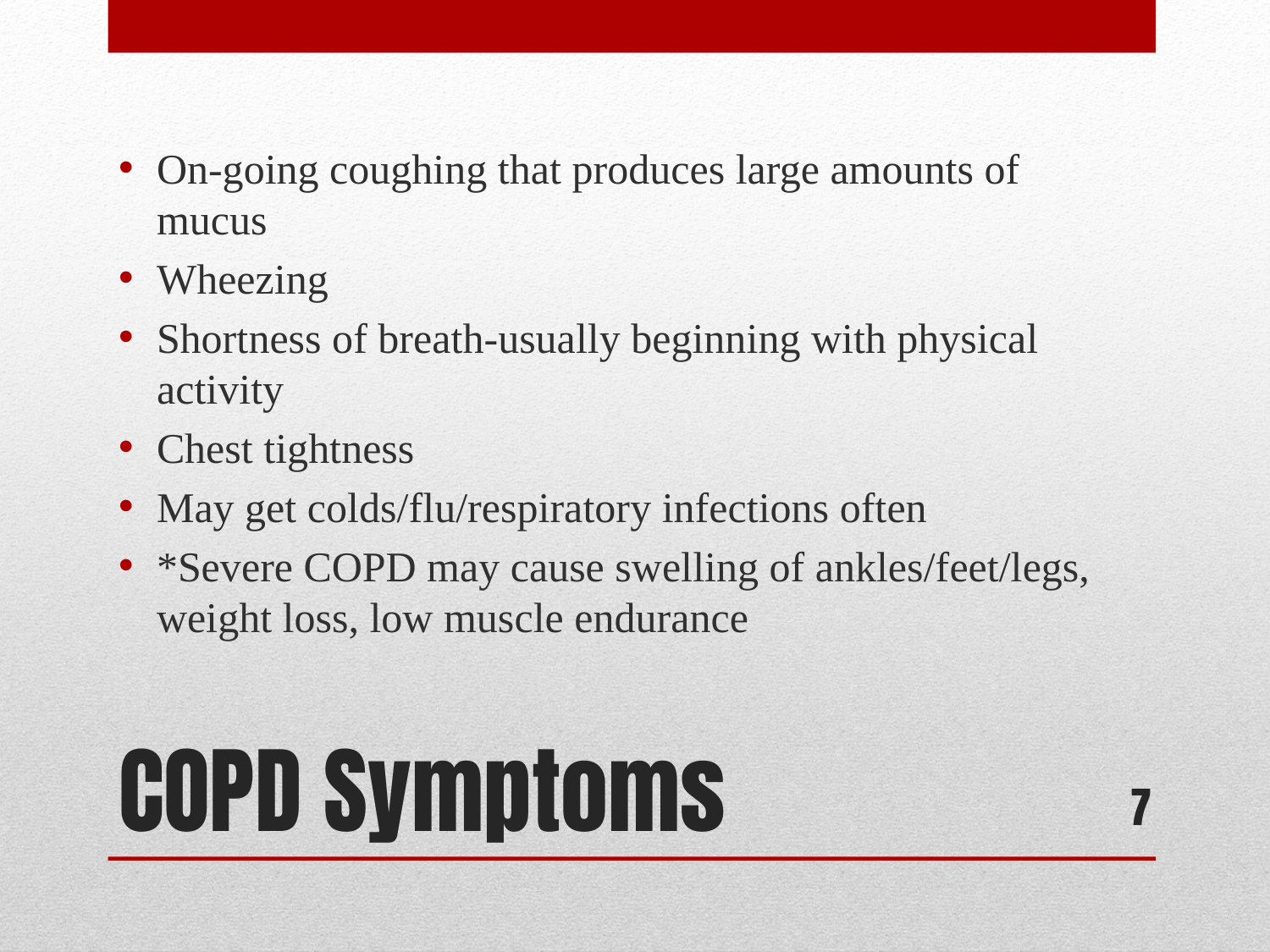

On-going coughing that produces large amounts of mucus
Wheezing
Shortness of breath-usually beginning with physical activity
Chest tightness
May get colds/flu/respiratory infections often
*Severe COPD may cause swelling of ankles/feet/legs, weight loss, low muscle endurance
# COPD Symptoms
7